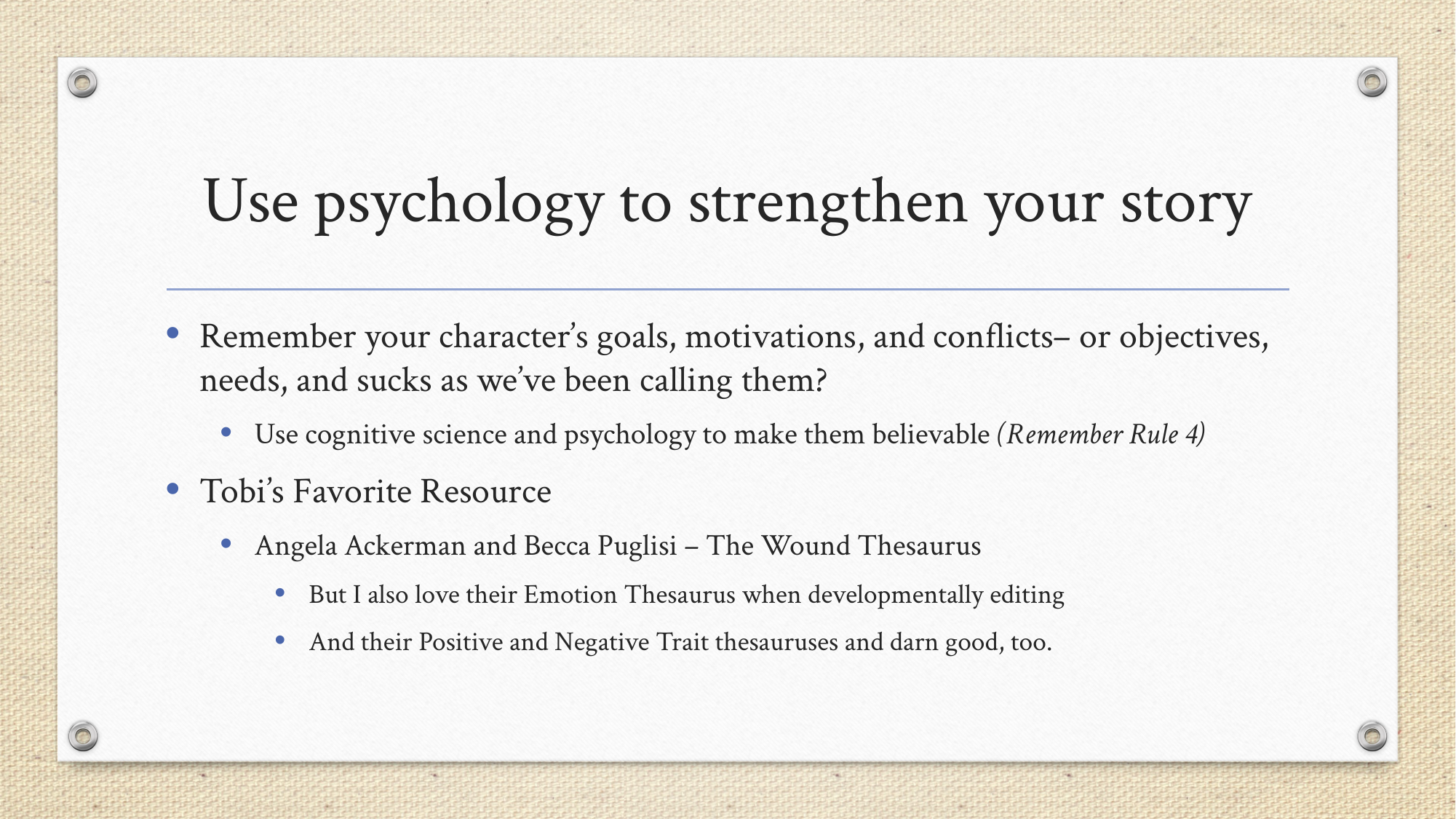

# Use psychology to strengthen your story
Remember your character’s goals, motivations, and conflicts– or objectives, needs, and sucks as we’ve been calling them?
Use cognitive science and psychology to make them believable (Remember Rule 4)
Tobi’s Favorite Resource
Angela Ackerman and Becca Puglisi – The Wound Thesaurus
But I also love their Emotion Thesaurus when developmentally editing
And their Positive and Negative Trait thesauruses and darn good, too.